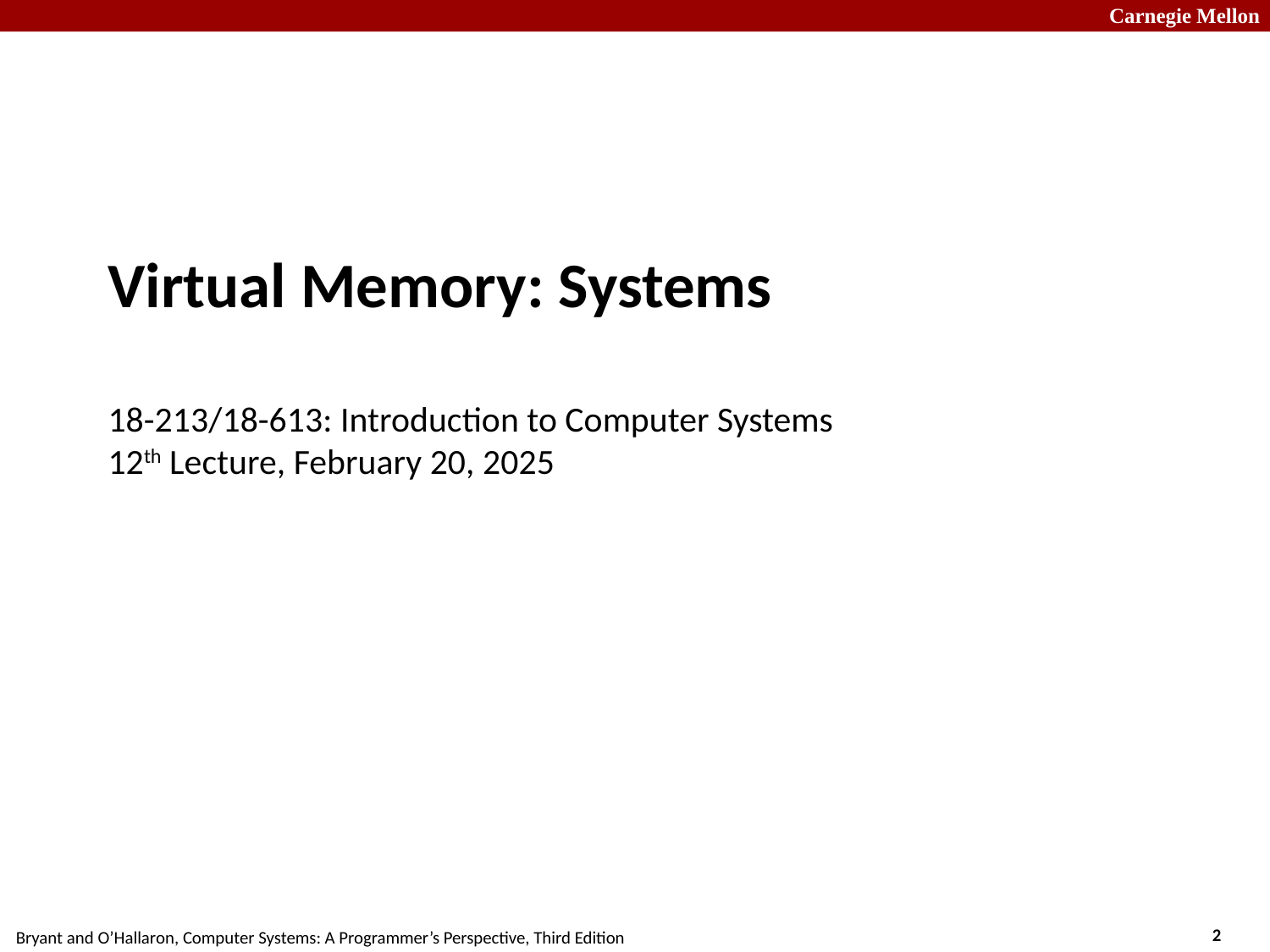

# Virtual Memory: Systems 18-213/18-613: Introduction to Computer Systems 12th Lecture, February 20, 2025